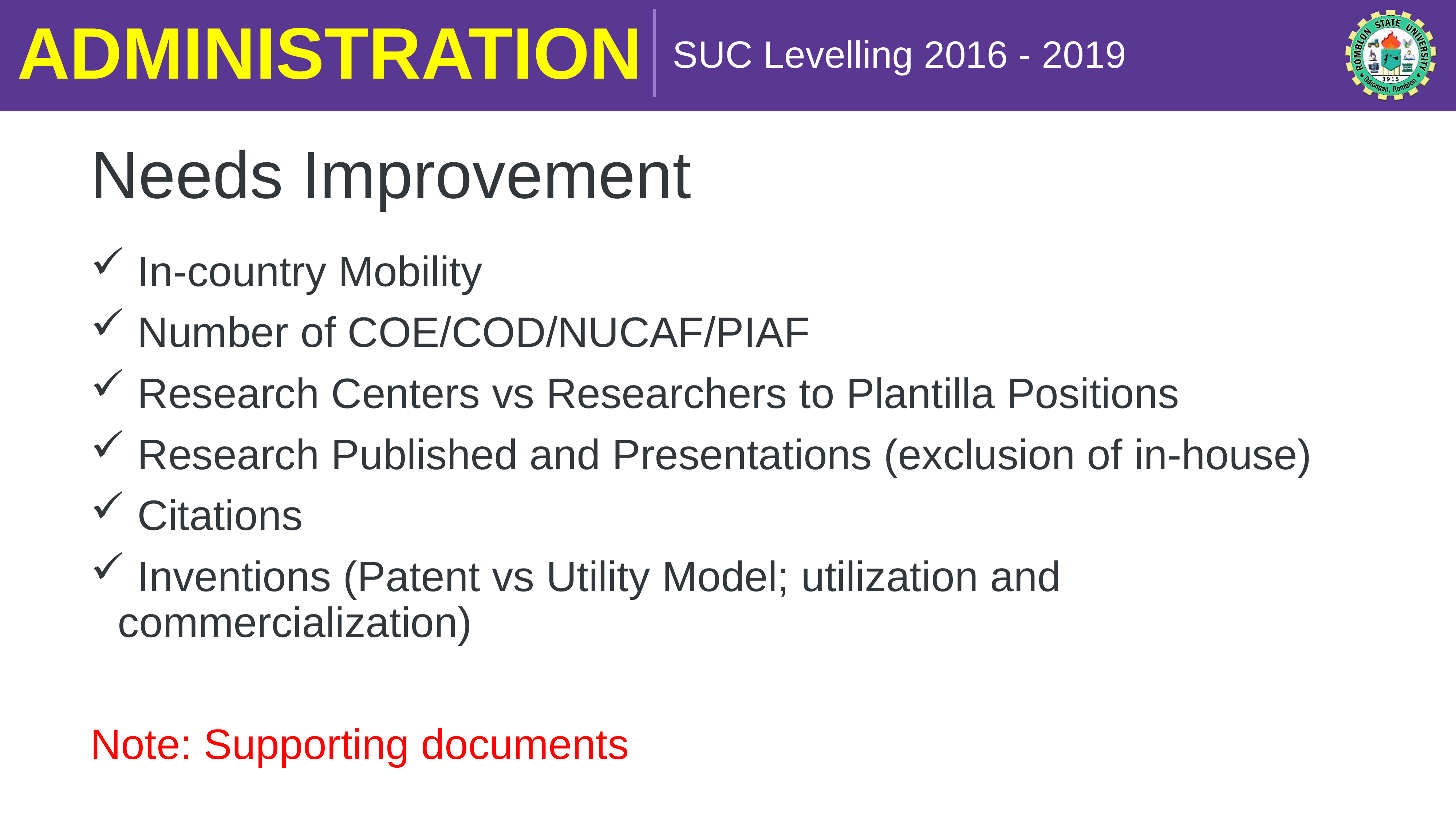

ADMINISTRATION
SUC Levelling 2016 - 2019
Needs Improvement
 In-country Mobility
 Number of COE/COD/NUCAF/PIAF
 Research Centers vs Researchers to Plantilla Positions
 Research Published and Presentations (exclusion of in-house)
 Citations
 Inventions (Patent vs Utility Model; utilization and commercialization)

Note: Supporting documents